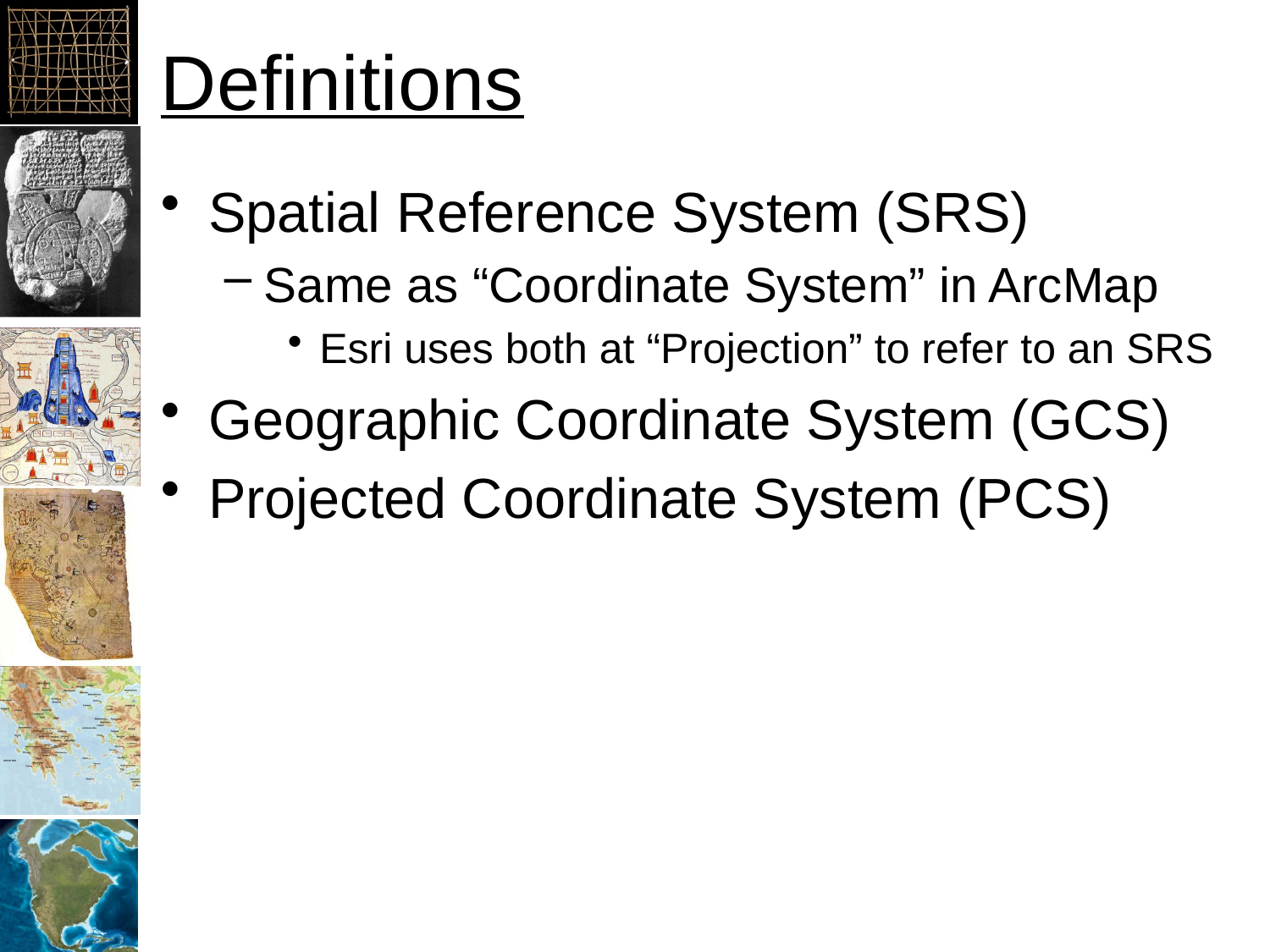

# Definitions
Spatial Reference System (SRS)
Same as “Coordinate System” in ArcMap
Esri uses both at “Projection” to refer to an SRS
Geographic Coordinate System (GCS)
Projected Coordinate System (PCS)